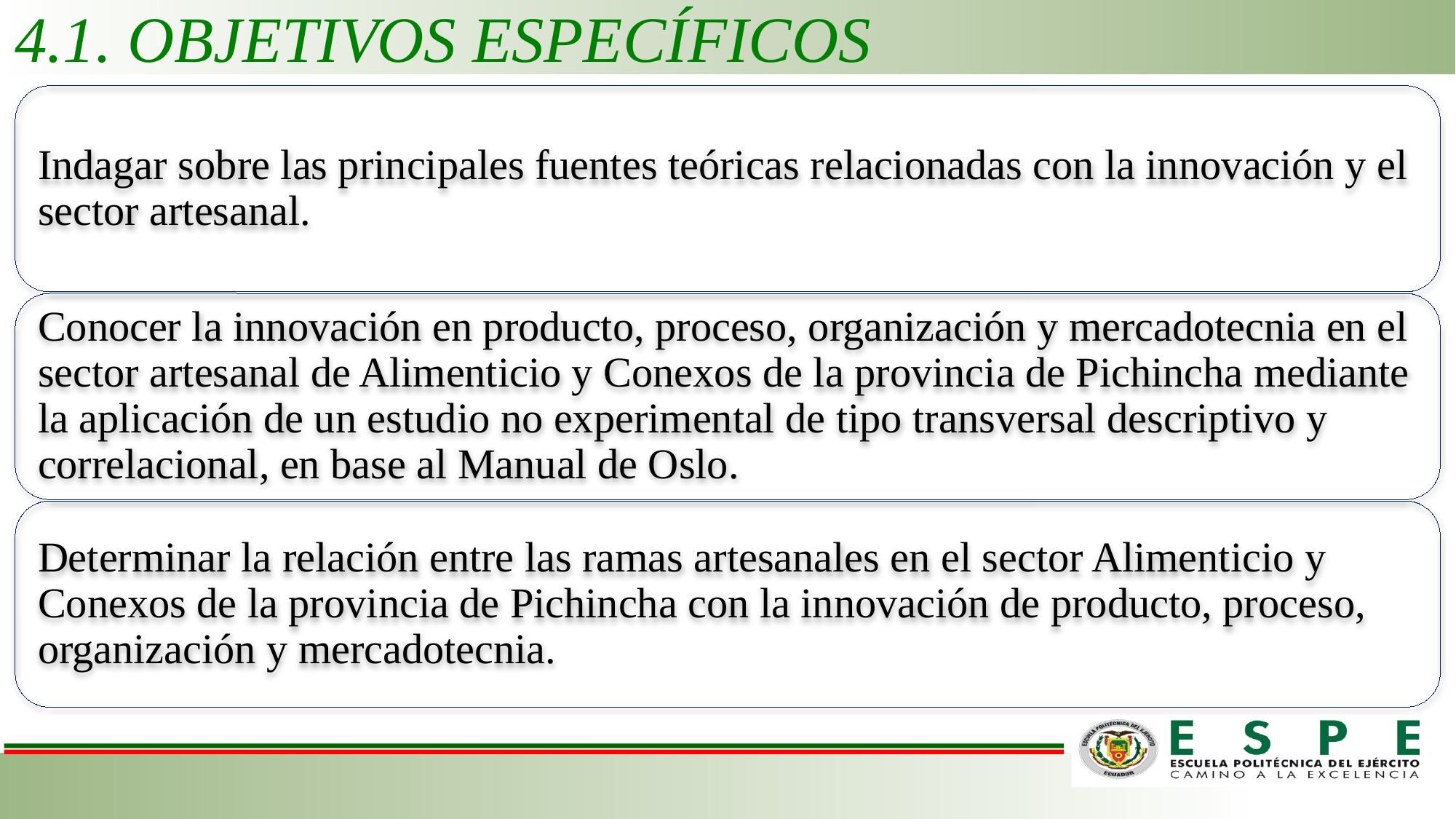

4.1. OBJETIVOS ESPECÍFICOS
Indagar sobre las principales fuentes teóricas relacionadas con la innovación y el sector artesanal.
Conocer la innovación en producto, proceso, organización y mercadotecnia en el sector artesanal de Alimenticio y Conexos de la provincia de Pichincha mediante la aplicación de un estudio no experimental de tipo transversal descriptivo y correlacional, en base al Manual de Oslo.
Determinar la relación entre las ramas artesanales en el sector Alimenticio y Conexos de la provincia de Pichincha con la innovación de producto, proceso, organización y mercadotecnia.